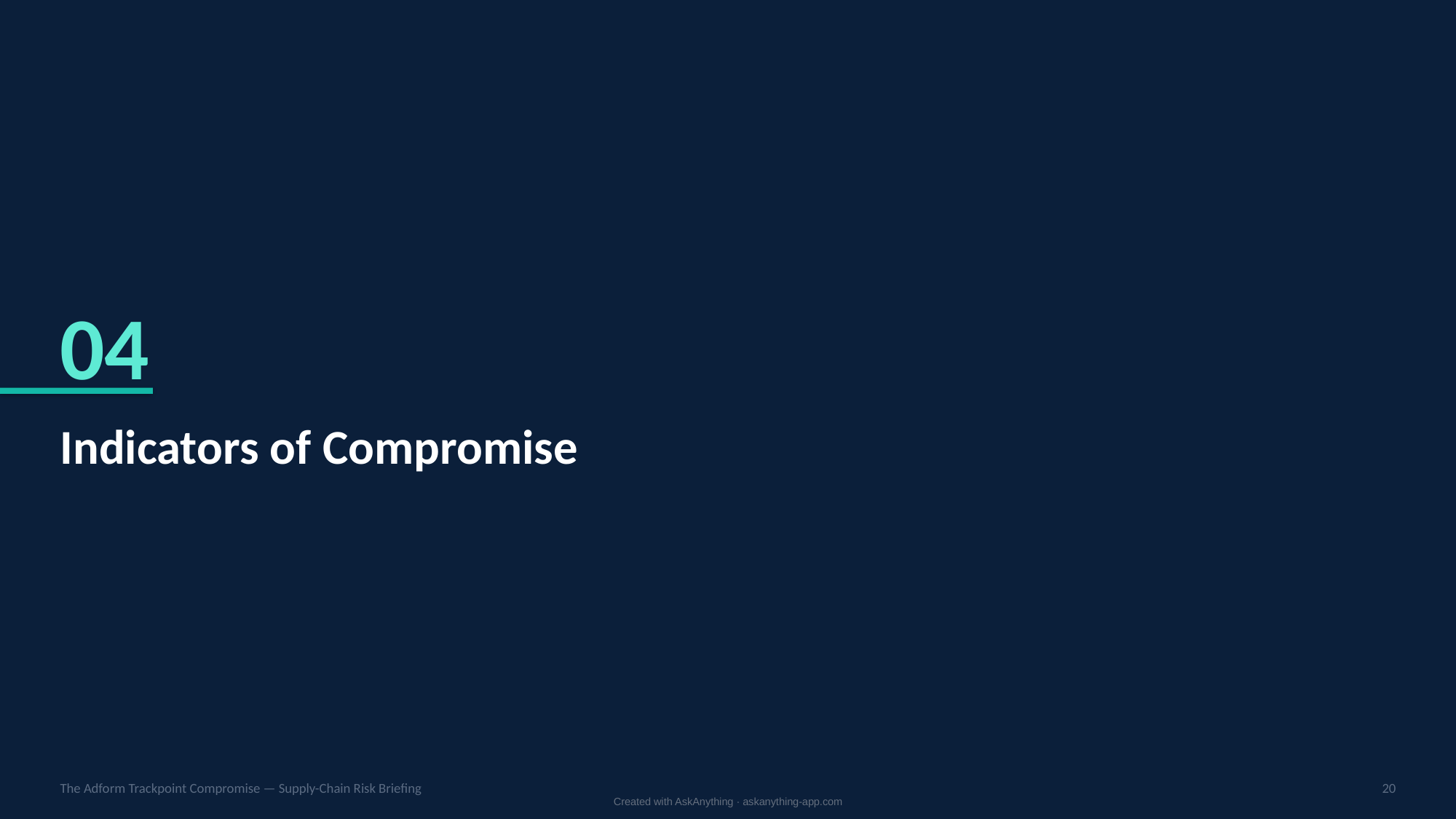

04

Indicators of Compromise
The Adform Trackpoint Compromise — Supply-Chain Risk Briefing
20
Created with AskAnything · askanything-app.com